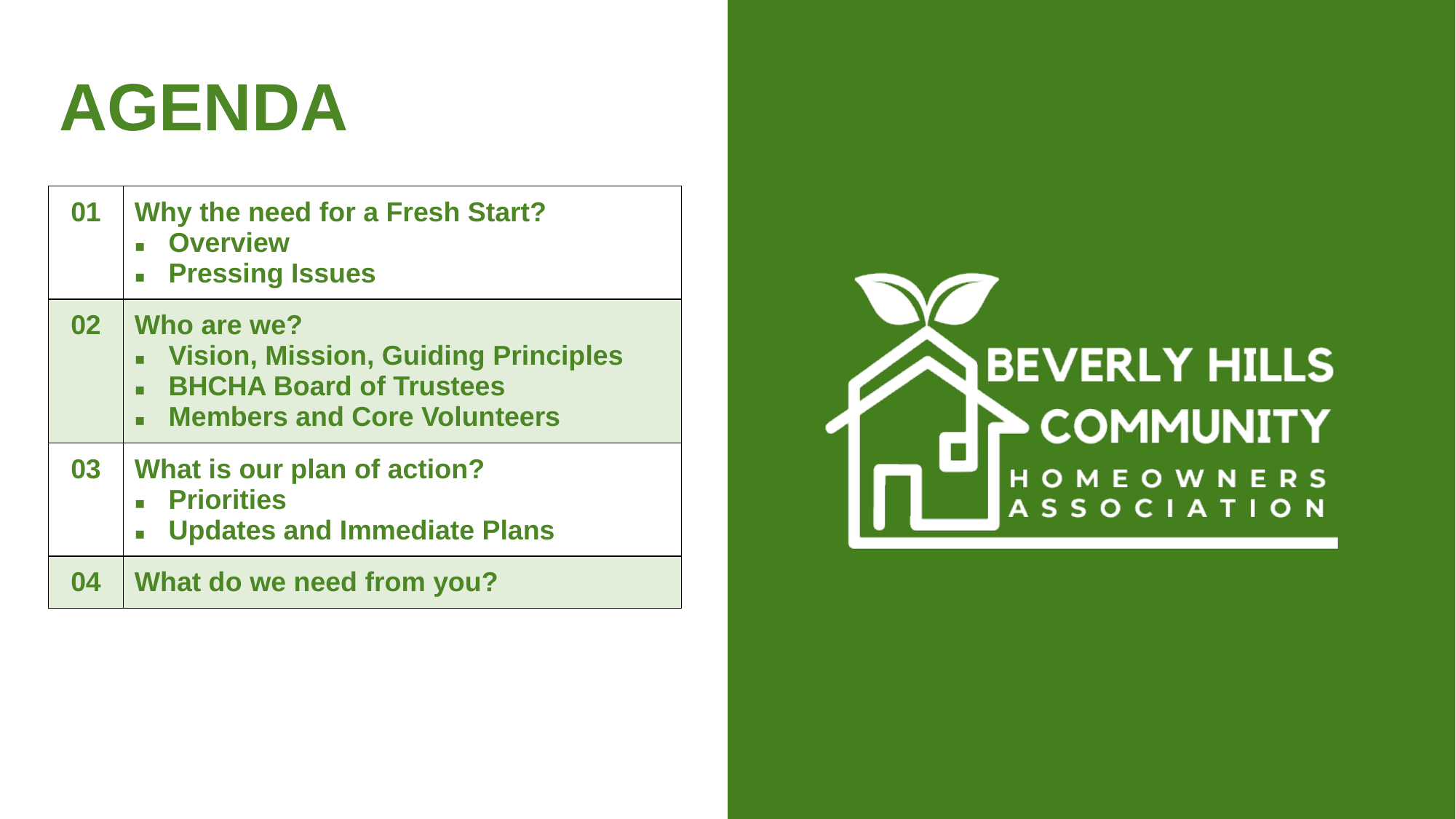

# Agenda
| 01 | Why the need for a Fresh Start? Overview Pressing Issues |
| --- | --- |
| 02 | Who are we? Vision, Mission, Guiding Principles BHCHA Board of Trustees Members and Core Volunteers |
| 03 | What is our plan of action? Priorities Updates and Immediate Plans |
| 04 | What do we need from you? |